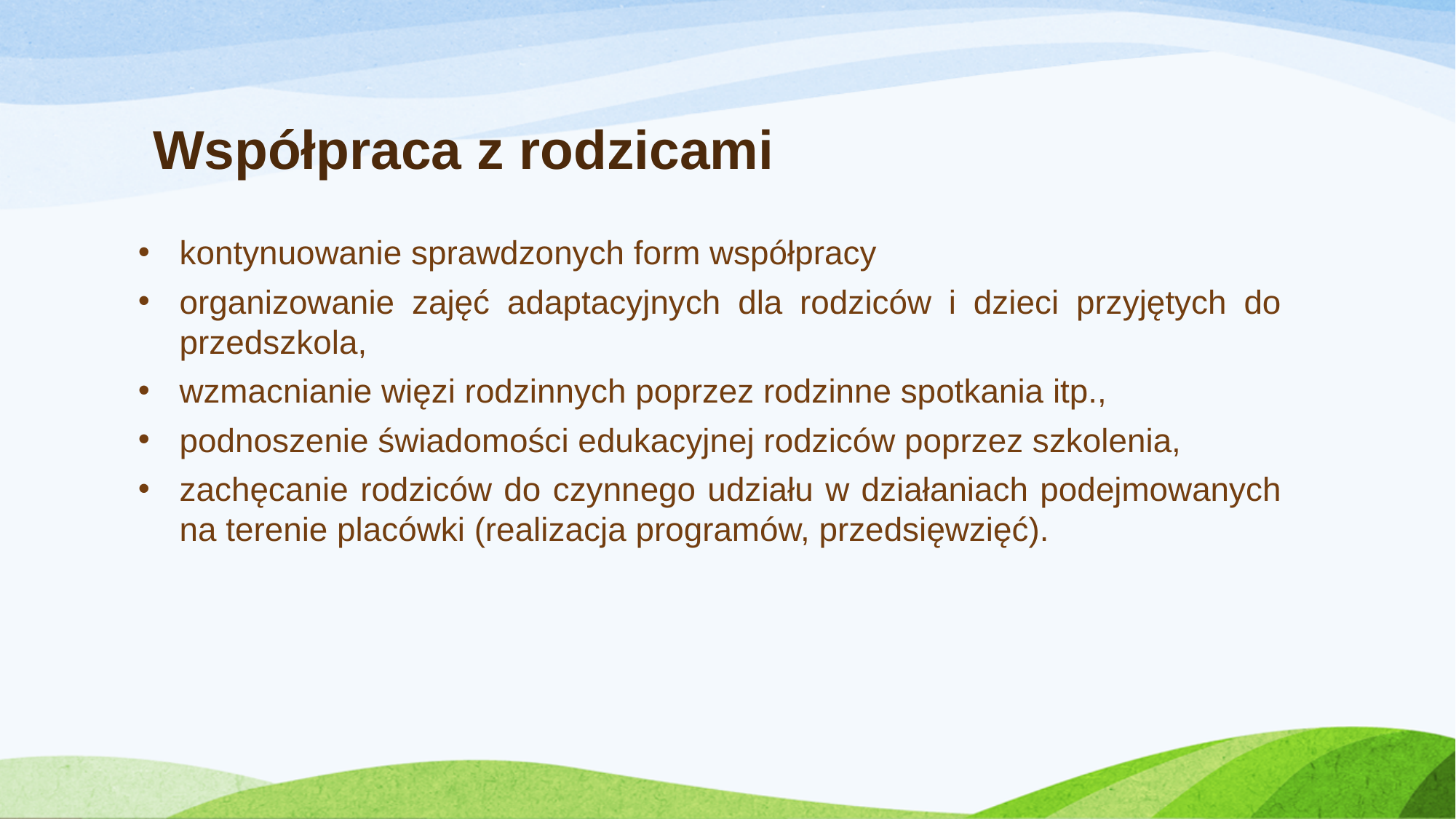

# Współpraca z rodzicami

kontynuowanie sprawdzonych form współpracy
organizowanie zajęć adaptacyjnych dla rodziców i dzieci przyjętych do przedszkola,
wzmacnianie więzi rodzinnych poprzez rodzinne spotkania itp.,
podnoszenie świadomości edukacyjnej rodziców poprzez szkolenia,
zachęcanie rodziców do czynnego udziału w działaniach podejmowanych na terenie placówki (realizacja programów, przedsięwzięć).